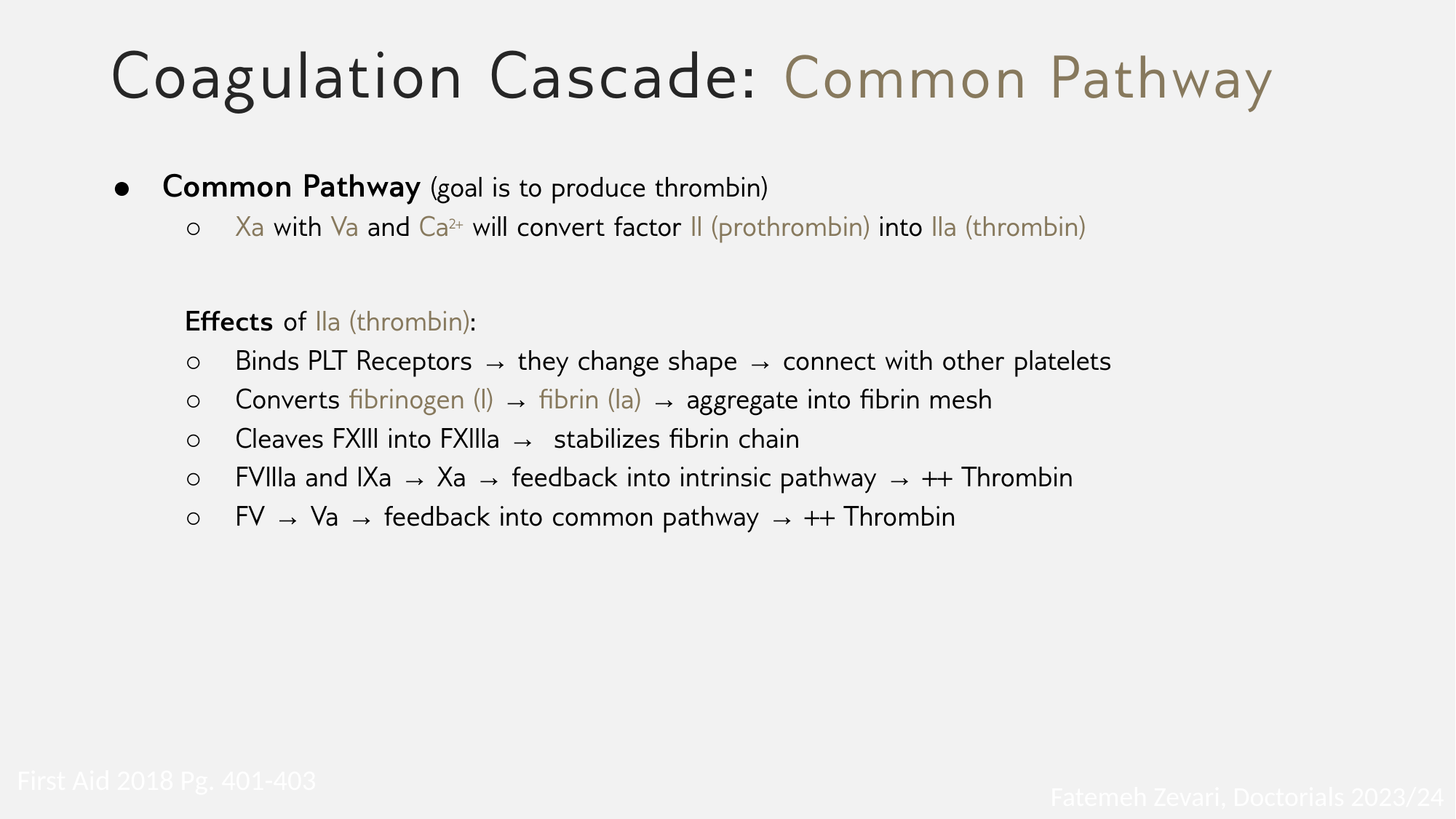

# Coagulation Cascade: Common Pathway
Common Pathway (goal is to produce thrombin)
Xa with Va and Ca2+ will convert factor II (prothrombin) into IIa (thrombin)

Effects of IIa (thrombin):
Binds PLT Receptors → they change shape → connect with other platelets
Converts fibrinogen (I) → fibrin (Ia) → aggregate into fibrin mesh
Cleaves FXIII into FXIIIa →  stabilizes fibrin chain
FVIIIa and IXa → Xa → feedback into intrinsic pathway → ++ Thrombin
FV → Va → feedback into common pathway → ++ Thrombin

First Aid 2018 Pg. 401-403
Fatemeh Zevari, Doctorials 2023/24